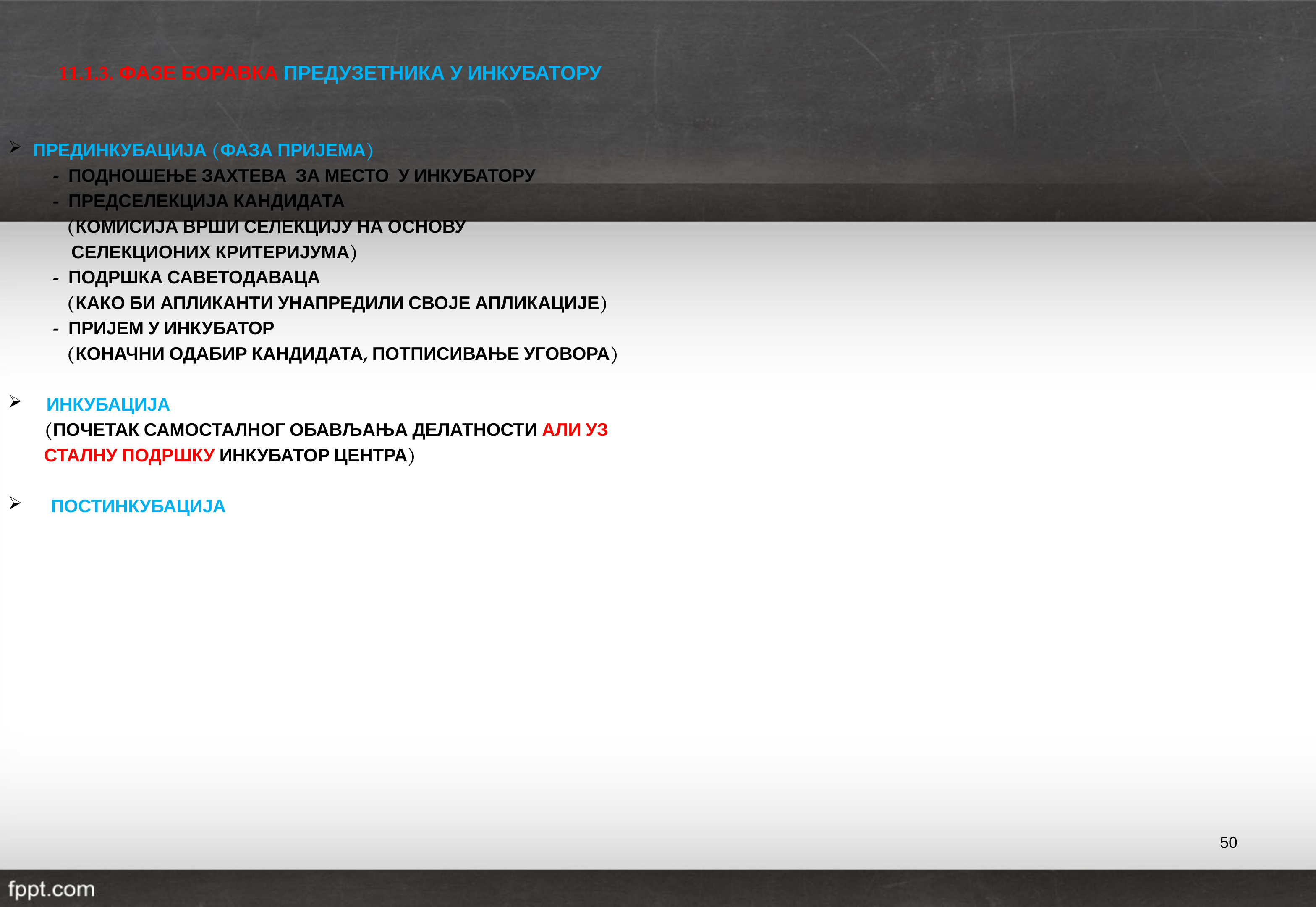

11.1.3. ФАЗЕ БОРАВКА ПРЕДУЗЕТНИКА У ИНКУБАТОРУ

  ПРЕДИНКУБАЦИЈА (ФАЗА ПРИЈЕМА)
          -  ПОДНОШЕЊЕ ЗАХТЕВА  ЗА МЕСТО  У ИНКУБАТОРУ
          -  ПРЕДСЕЛЕКЦИЈА КАНДИДАТА
             (КОМИСИЈА ВРШИ СЕЛЕКЦИЈУ НА ОСНОВУ
              СЕЛЕКЦИОНИХ КРИТЕРИЈУМА)
          -  ПОДРШКА САВЕТОДАВАЦА
             (КАКО БИ АПЛИКАНТИ УНАПРЕДИЛИ СВОЈЕ АПЛИКАЦИЈЕ)
          -  ПРИЈЕМ У ИНКУБАТОР
             (КОНАЧНИ ОДАБИР КАНДИДАТА, ПОТПИСИВАЊЕ УГОВОРА)

     ИНКУБАЦИЈА
        (ПОЧЕТАК САМОСТАЛНОГ ОБАВЉАЊА ДЕЛАТНОСТИ АЛИ УЗ
        СТАЛНУ ПОДРШКУ ИНКУБАТОР ЦЕНТРА)

      ПОСТИНКУБАЦИЈА

50